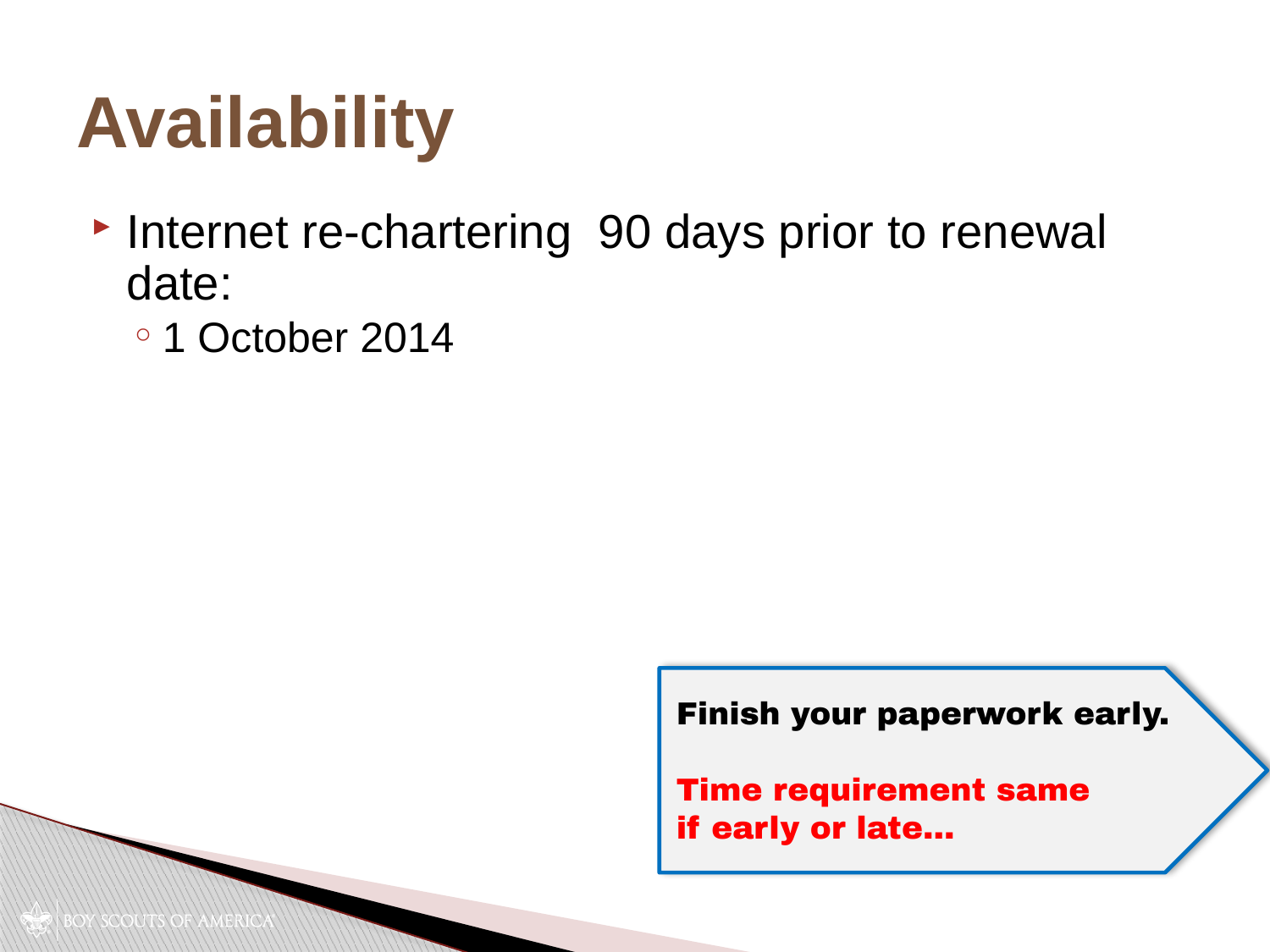

# Availability
Internet re-chartering  90 days prior to renewal date:
1 October 2014

Finish your paperwork early.
Time requirement same
if early or late…